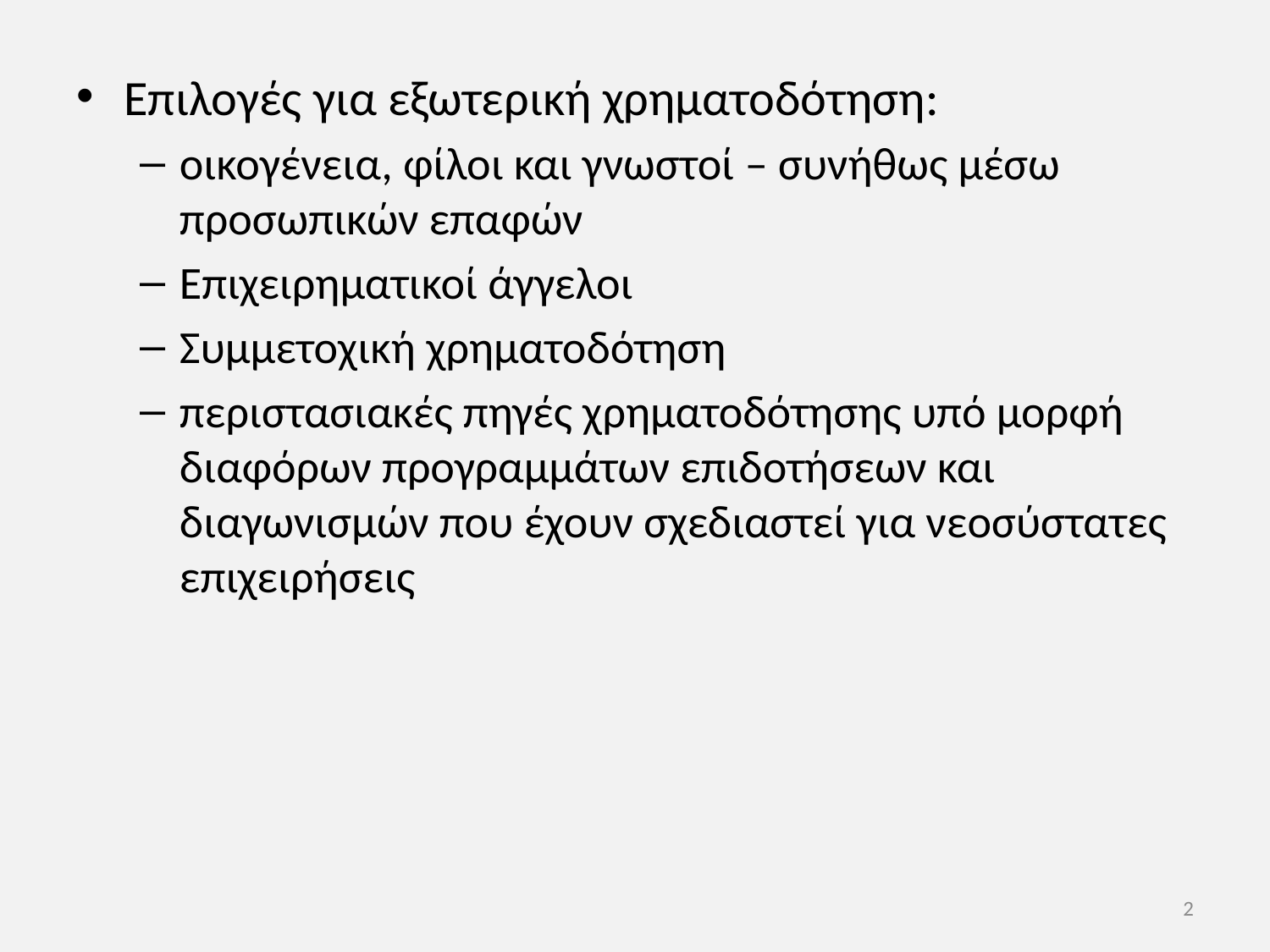

Επιλογές για εξωτερική χρηματοδότηση:
οικογένεια, φίλοι και γνωστοί – συνήθως μέσω προσωπικών επαφών
Επιχειρηματικοί άγγελοι
Συμμετοχική χρηματοδότηση
περιστασιακές πηγές χρηματοδότησης υπό μορφή διαφόρων προγραμμάτων επιδοτήσεων και διαγωνισμών που έχουν σχεδιαστεί για νεοσύστατες επιχειρήσεις
2